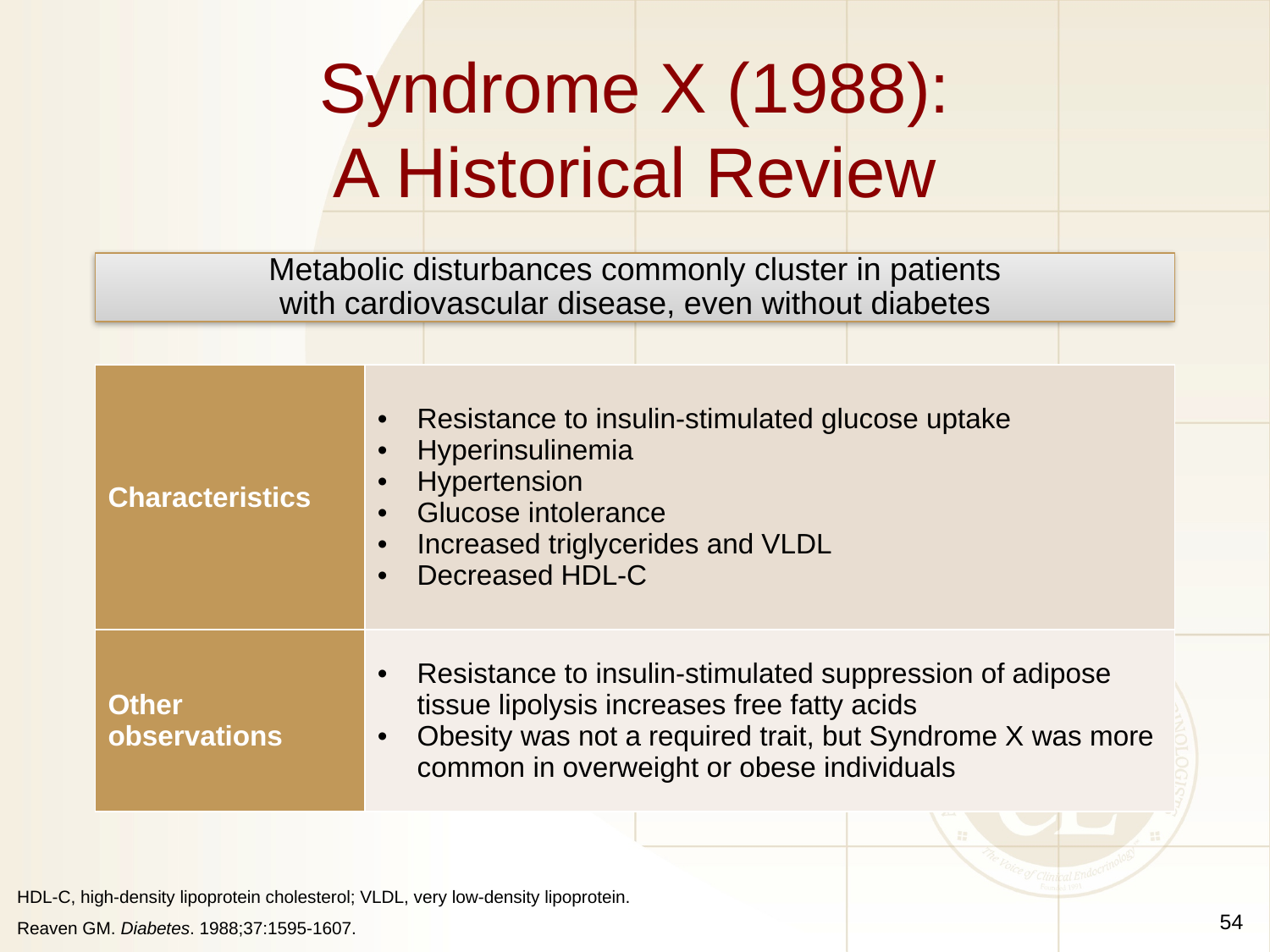

# Syndrome X (1988): A Historical Review
Metabolic disturbances commonly cluster in patients
with cardiovascular disease, even without diabetes
| Characteristics | Resistance to insulin-stimulated glucose uptake Hyperinsulinemia Hypertension Glucose intolerance Increased triglycerides and VLDL Decreased HDL-C |
| --- | --- |
| Other observations | Resistance to insulin-stimulated suppression of adipose tissue lipolysis increases free fatty acids Obesity was not a required trait, but Syndrome X was more common in overweight or obese individuals |
54
HDL-C, high-density lipoprotein cholesterol; VLDL, very low-density lipoprotein.
Reaven GM. Diabetes. 1988;37:1595-1607.